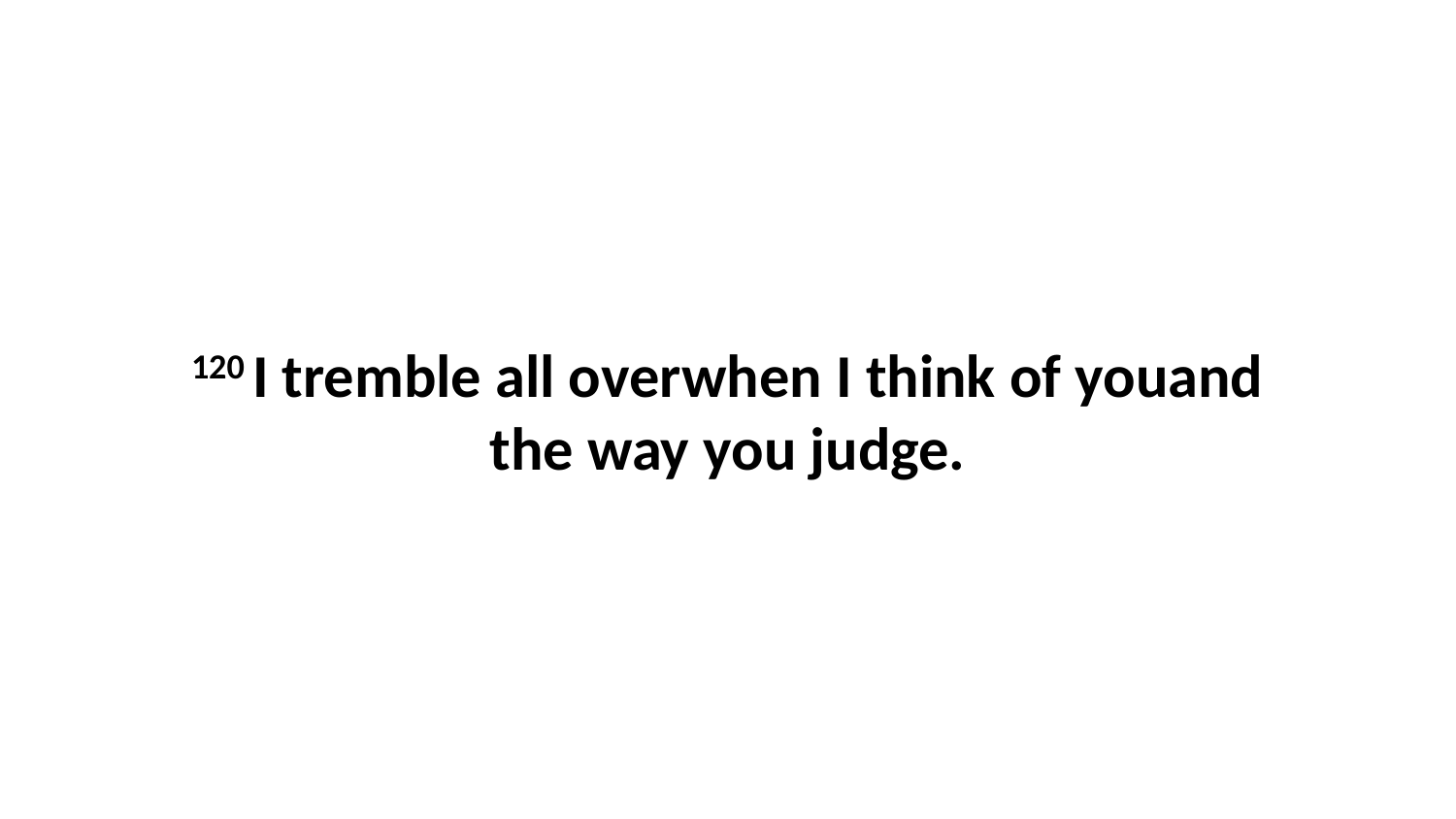

120 I tremble all overwhen I think of youand the way you judge.